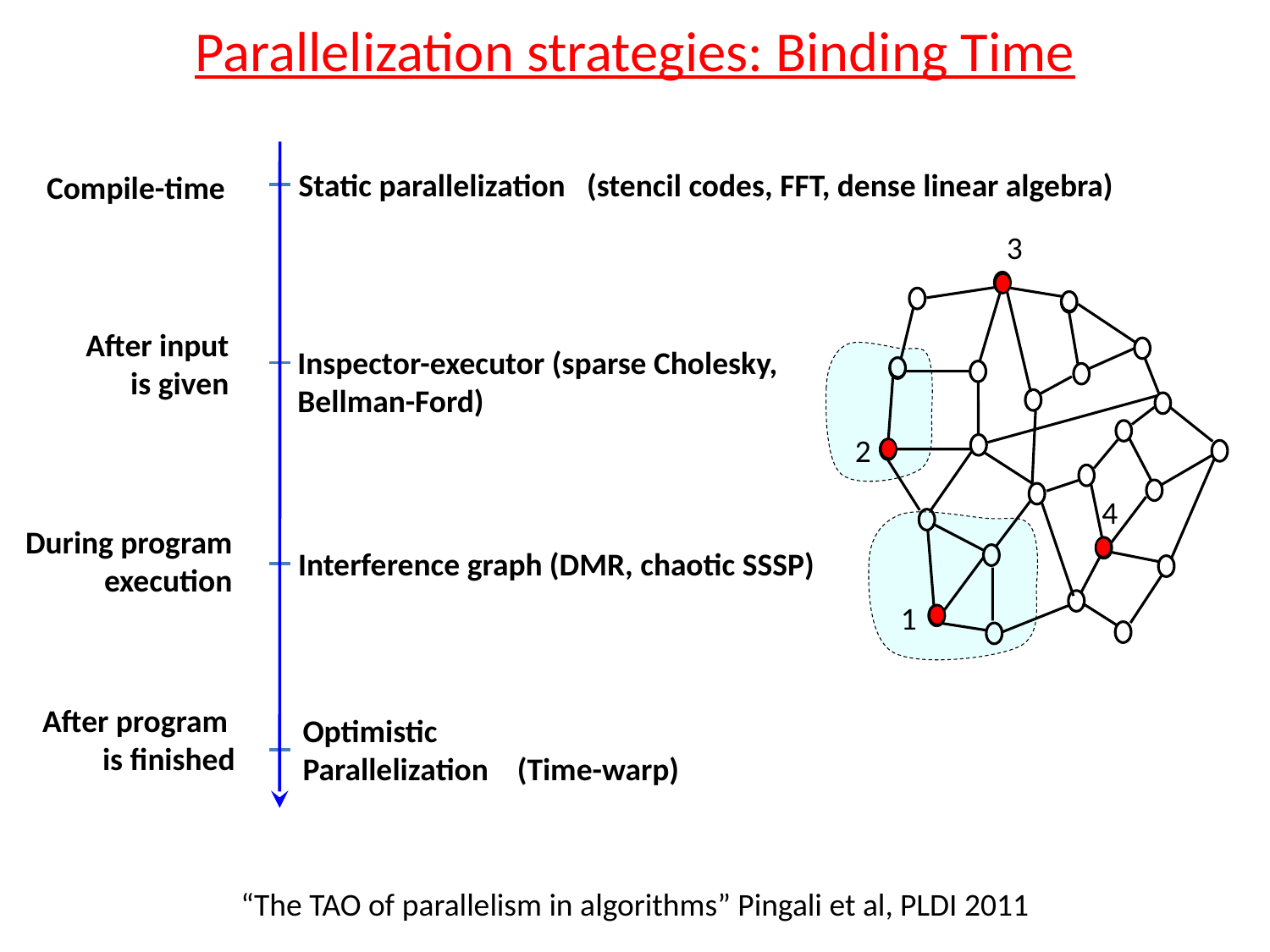

# Parallelization strategies: Binding Time
Static parallelization   (stencil codes, FFT, dense linear algebra)
Compile-time
3

2

4

1

After input
 is given

Inspector-executor (sparse Cholesky,
Bellman-Ford)
During program
execution
Interference graph (DMR, chaotic SSSP)
After program
is finished
Optimistic
Parallelization    (Time-warp)
“The TAO of parallelism in algorithms” Pingali et al, PLDI 2011